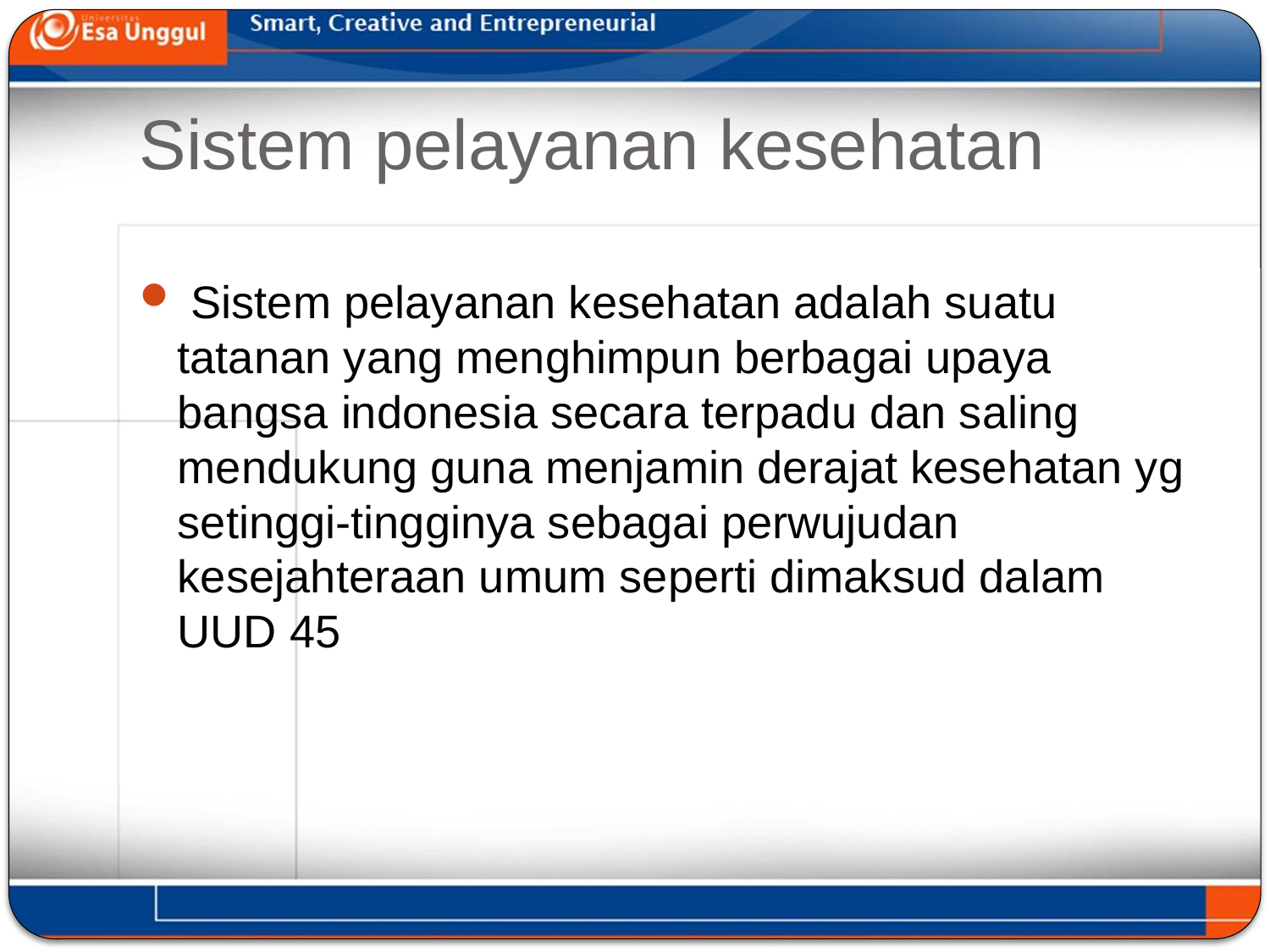

# Sistem pelayanan kesehatan

 Sistem pelayanan kesehatan adalah suatu tatanan yang menghimpun berbagai upaya bangsa indonesia secara terpadu dan saling mendukung guna menjamin derajat kesehatan yg setinggi-tingginya sebagai perwujudan kesejahteraan umum seperti dimaksud dalam UUD 45